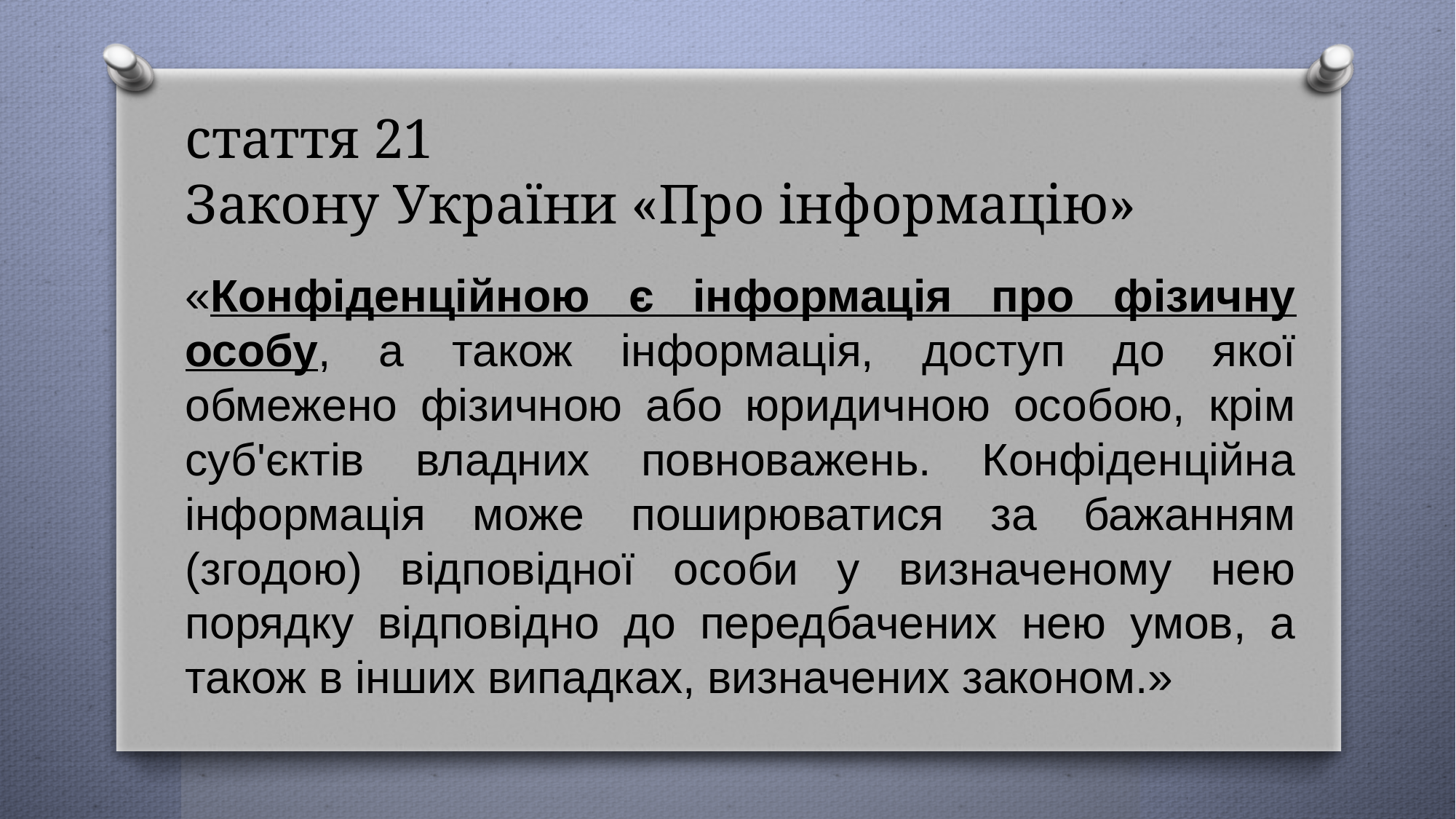

# стаття 21 Закону України «Про інформацію»
«Конфіденційною є інформація про фізичну особу, а також інформація, доступ до якої обмежено фізичною або юридичною особою, крім суб'єктів владних повноважень. Конфіденційна інформація може поширюватися за бажанням (згодою) відповідної особи у визначеному нею порядку відповідно до передбачених нею умов, а також в інших випадках, визначених законом.»